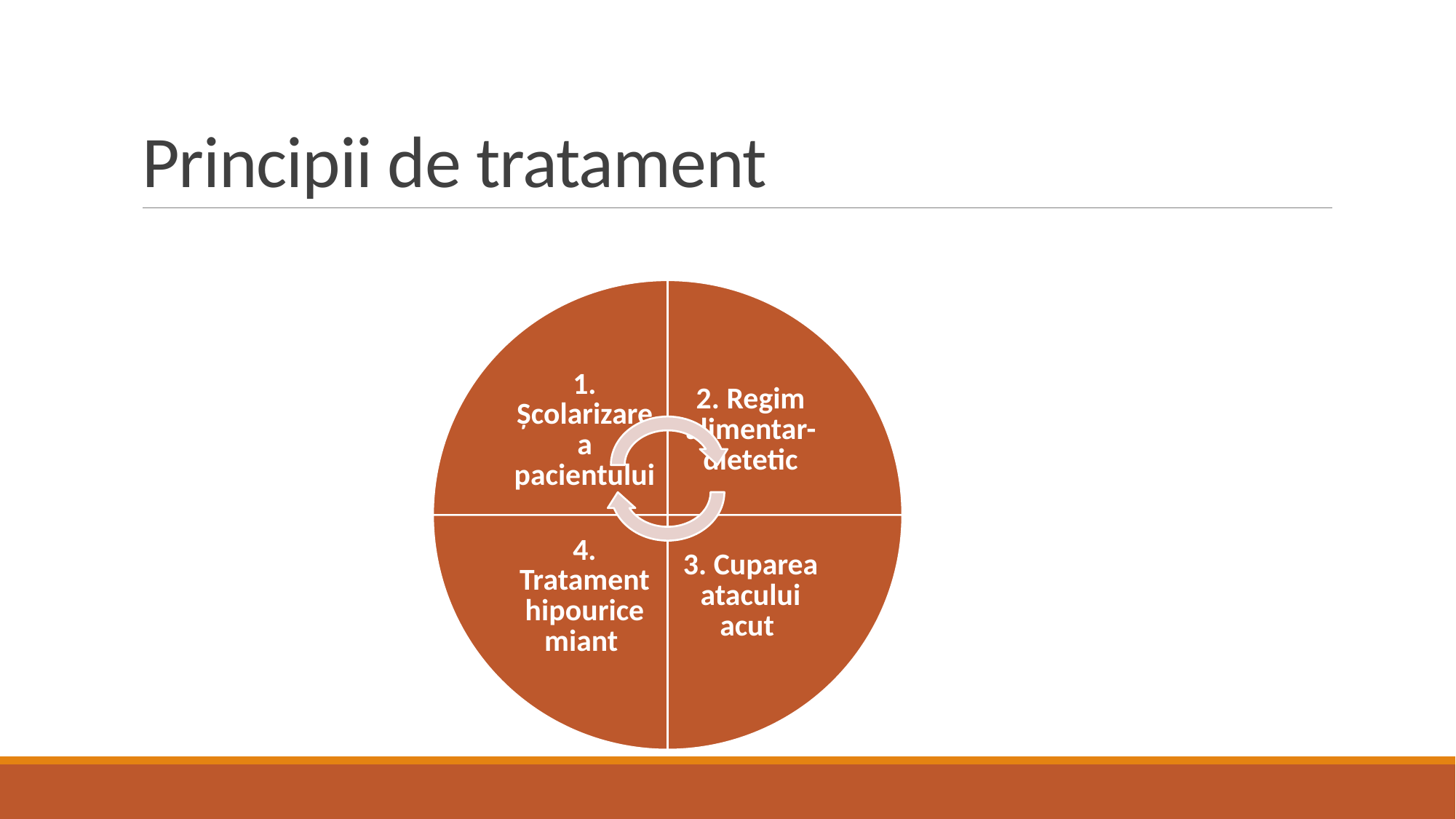

# Principii de tratament
1. Școlarizarea pacientului
2. Regim alimentar-dietetic
3. Cuparea atacului acut
4. Tratament hipouricemiant